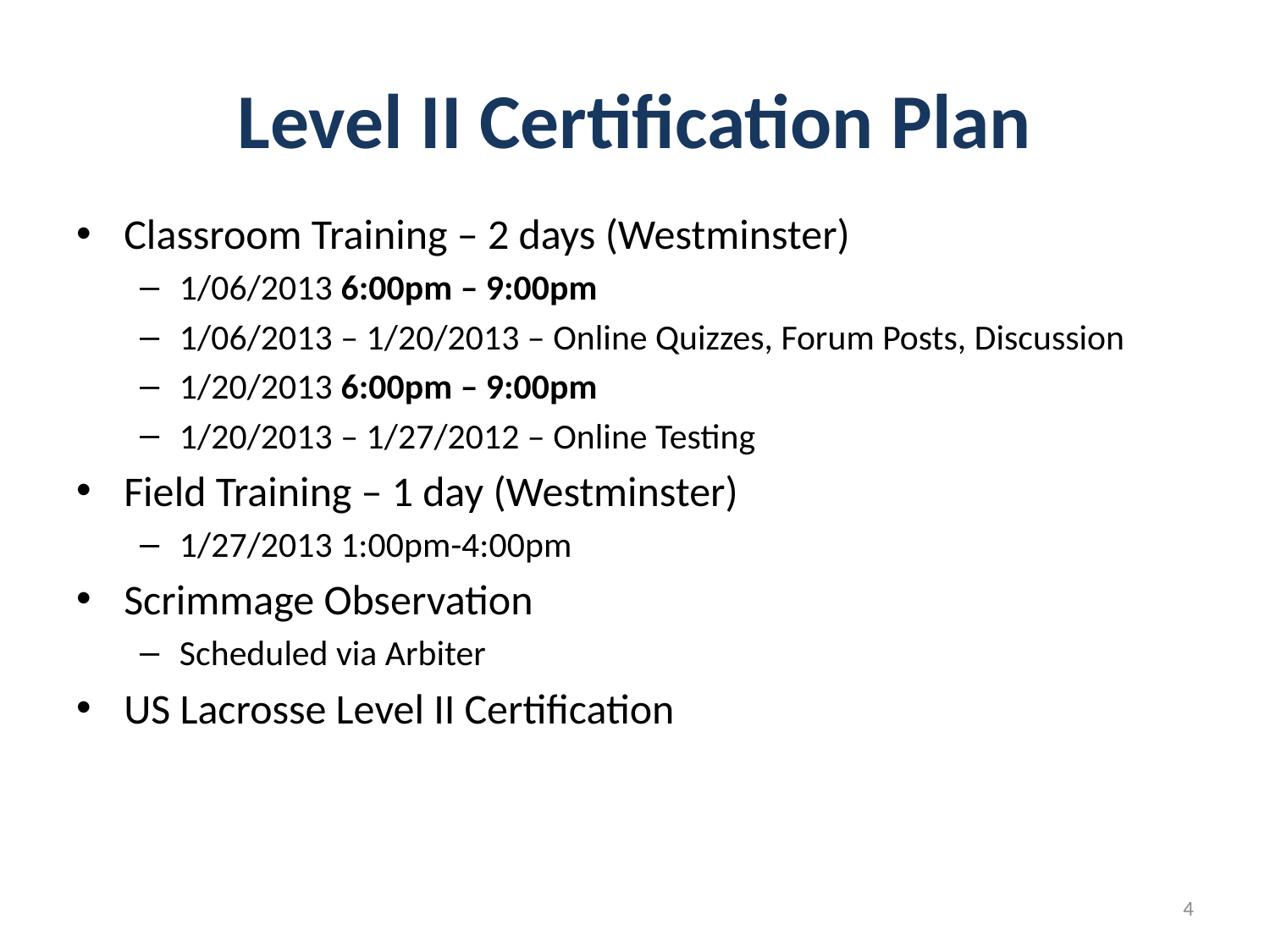

# Level II Certification Plan
Classroom Training – 2 days (Westminster)
1/06/2013 6:00pm – 9:00pm
1/06/2013 – 1/20/2013 – Online Quizzes, Forum Posts, Discussion
1/20/2013 6:00pm – 9:00pm
1/20/2013 – 1/27/2012 – Online Testing
Field Training – 1 day (Westminster)
1/27/2013 1:00pm-4:00pm
Scrimmage Observation
Scheduled via Arbiter
US Lacrosse Level II Certification
4